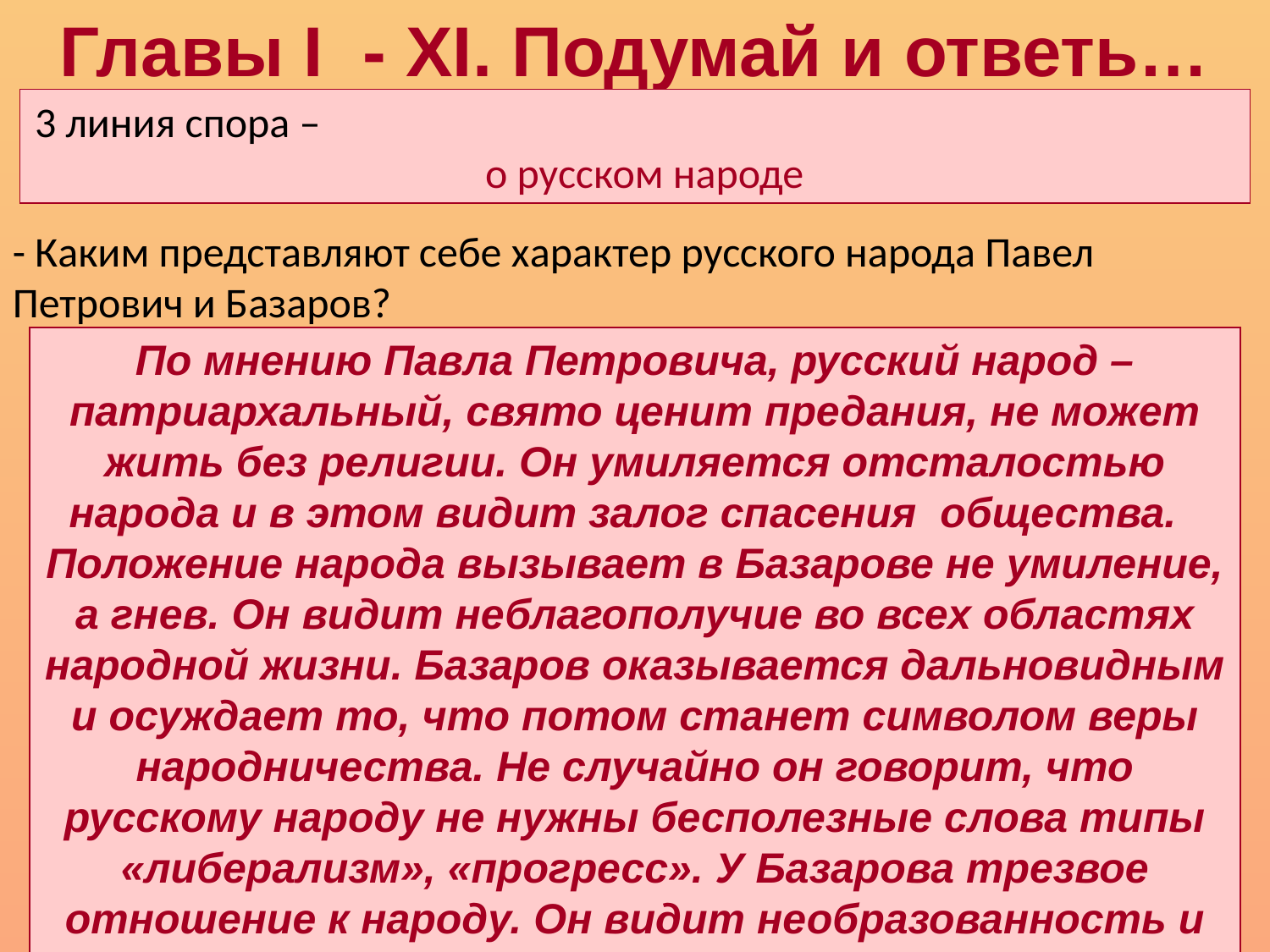

Главы I  - XI. Подумай и ответь…
3 линия спора –                                                                                                   о русском народе
- Каким представляют себе характер русского народа Павел Петрович и Базаров?
По мнению Павла Петровича, русский народ – патриархальный, свято ценит предания, не может жить без религии. Он умиляется отсталостью народа и в этом видит залог спасения  общества.
Положение народа вызывает в Базарове не умиление, а гнев. Он видит неблагополучие во всех областях народной жизни. Базаров оказывается дальновидным и осуждает то, что потом станет символом веры народничества. Не случайно он говорит, что русскому народу не нужны бесполезные слова типы «либерализм», «прогресс». У Базарова трезвое отношение к народу. Он видит необразованность и суеверие народа. Эти недостатки он презирает. Однако Базаров видит не только забитость, но и недовольство народа.